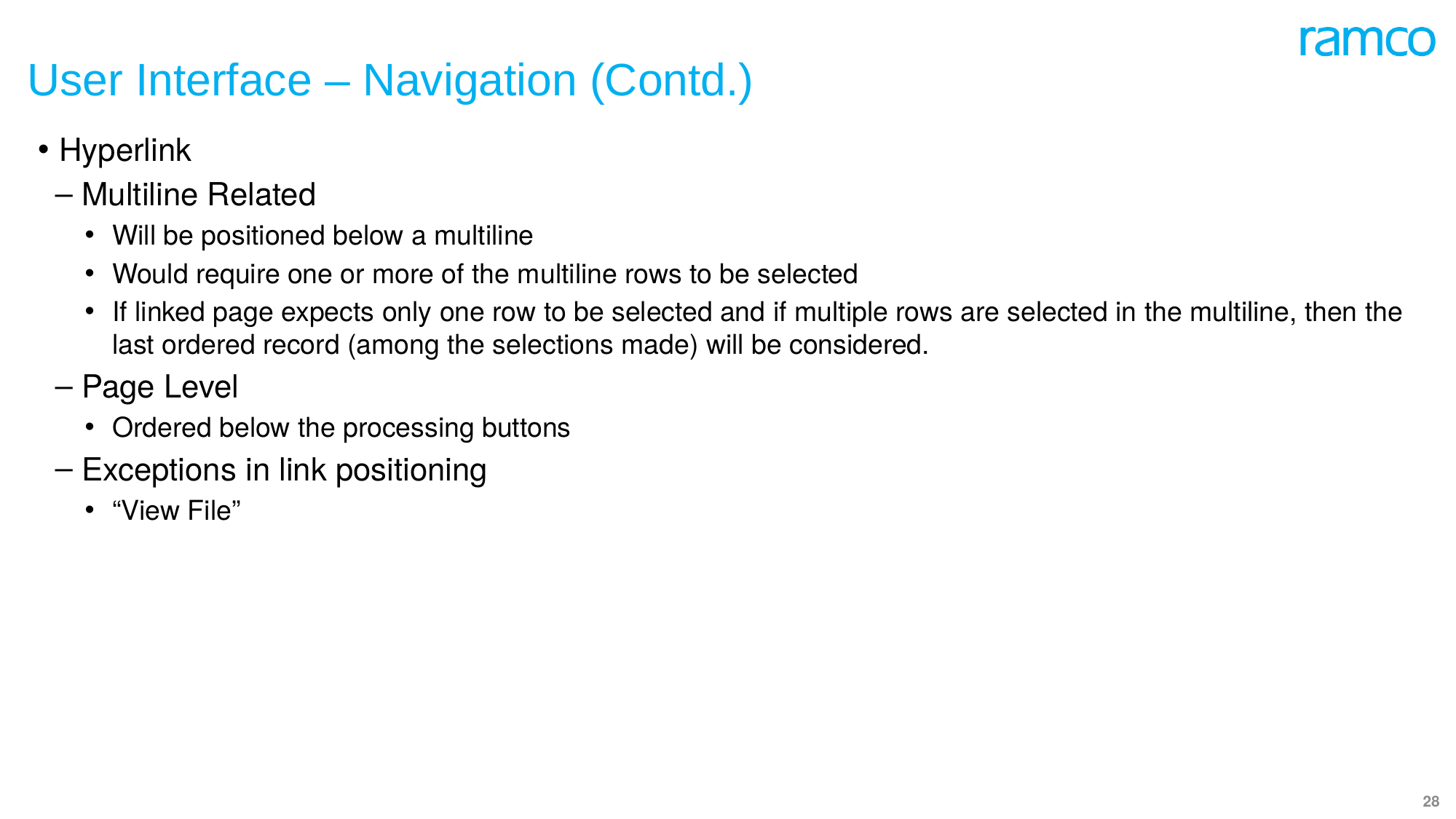

# User Interface – Navigation (Contd.)
Hyperlink
Multiline Related
Will be positioned below a multiline
Would require one or more of the multiline rows to be selected
If linked page expects only one row to be selected and if multiple rows are selected in the multiline, then the last ordered record (among the selections made) will be considered.
Page Level
Ordered below the processing buttons
Exceptions in link positioning
“View File”